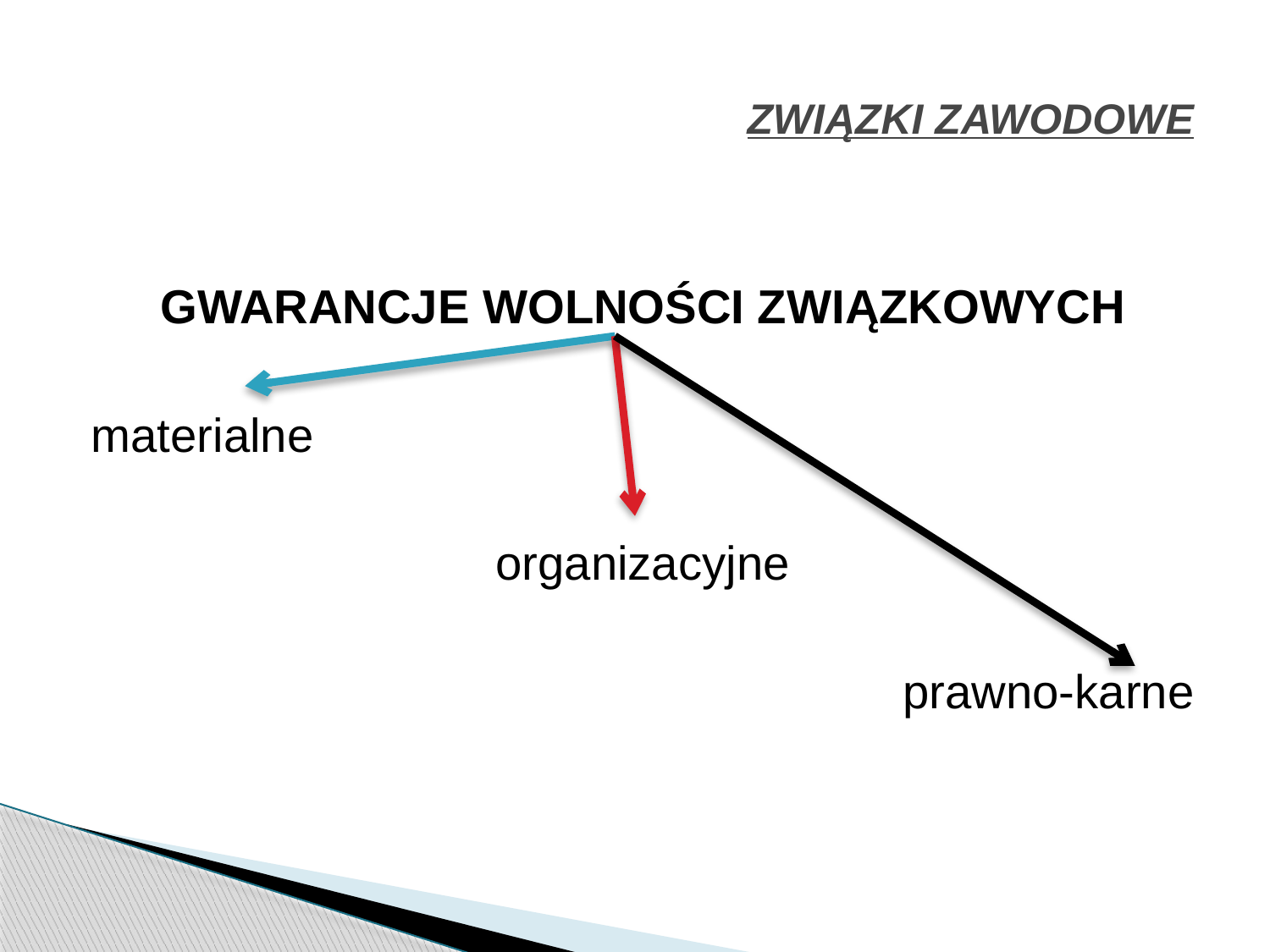

# ZWIĄZKI ZAWODOWE

GWARANCJE WOLNOŚCI ZWIĄZKOWYCH

materialne

organizacyjne

prawno-karne